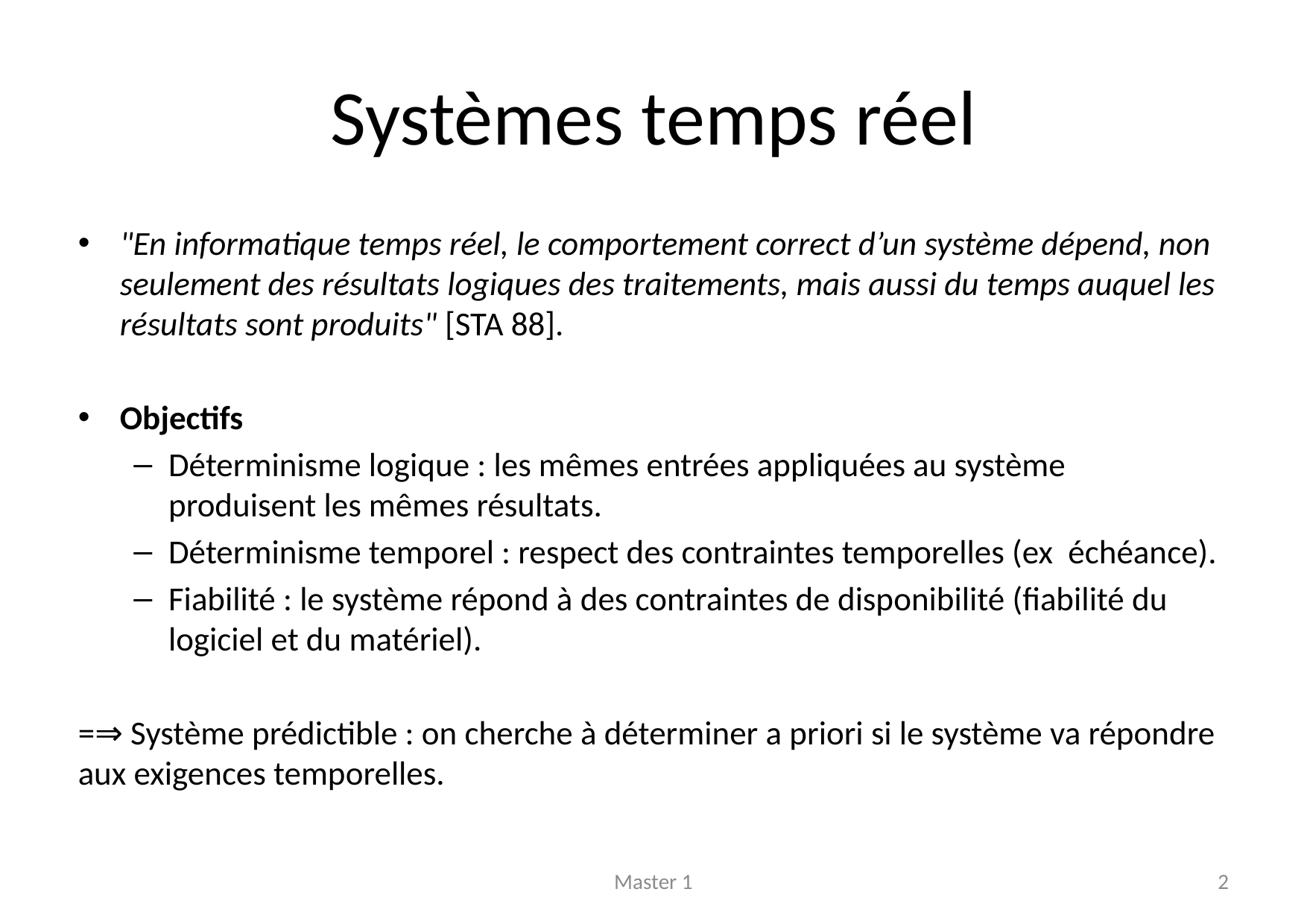

# Systèmes temps réel
"En informatique temps réel, le comportement correct d’un système dépend, non seulement des résultats logiques des traitements, mais aussi du temps auquel les résultats sont produits" [STA 88].

Objectifs
Déterminisme logique : les mêmes entrées appliquées au système  produisent les mêmes résultats.
Déterminisme temporel : respect des contraintes temporelles (ex  échéance).
Fiabilité : le système répond à des contraintes de disponibilité (ﬁabilité du logiciel et du matériel).

=⇒ Système prédictible : on cherche à déterminer a priori si le système va répondre aux exigences temporelles.

Master 1
2